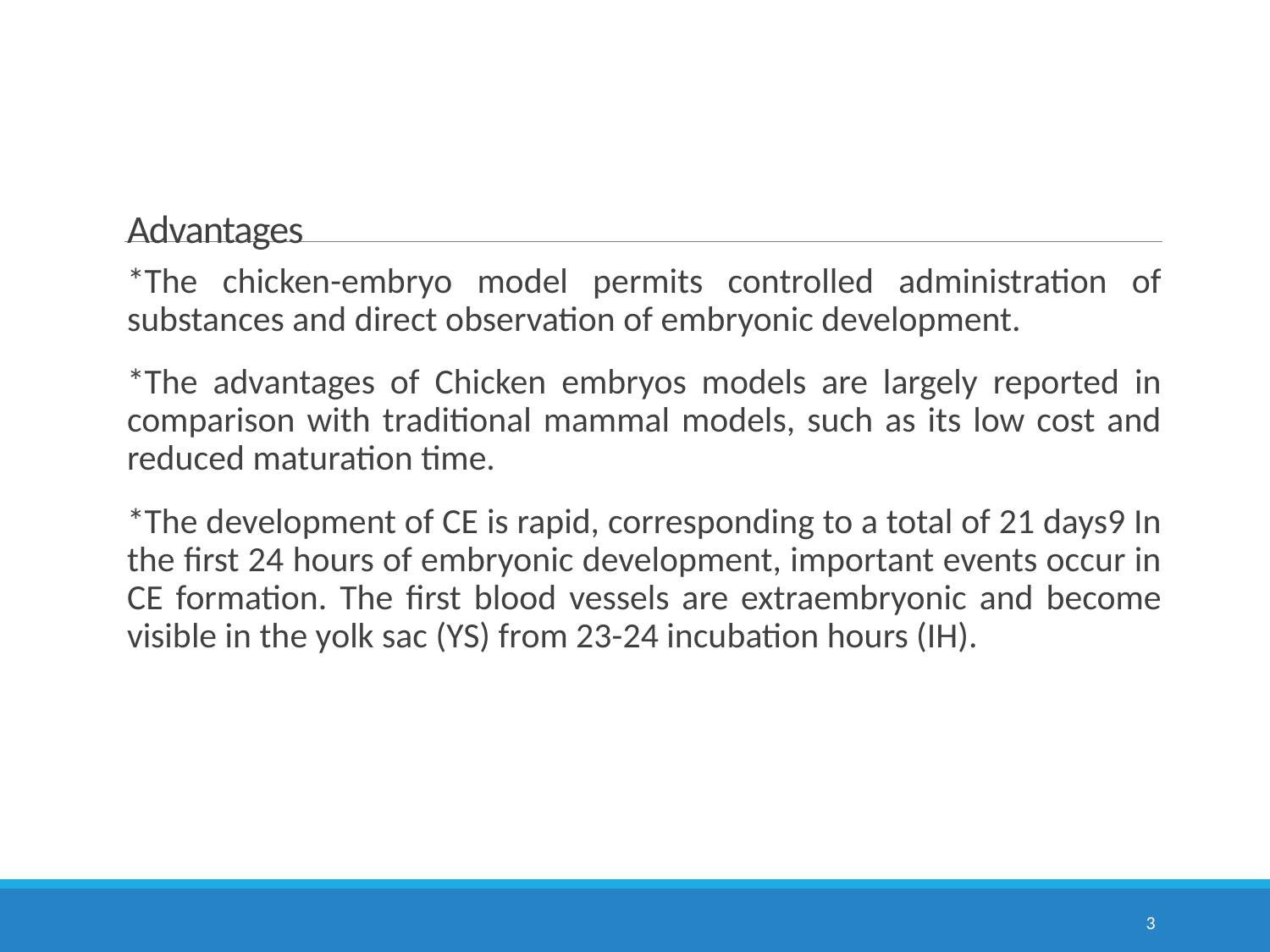

# Advantages
*The chicken-embryo model permits controlled administration of substances and direct observation of embryonic development.
*The advantages of Chicken embryos models are largely reported in comparison with traditional mammal models, such as its low cost and reduced maturation time.
*The development of CE is rapid, corresponding to a total of 21 days9 In the first 24 hours of embryonic development, important events occur in CE formation. The first blood vessels are extraembryonic and become visible in the yolk sac (YS) from 23-24 incubation hours (IH).

3